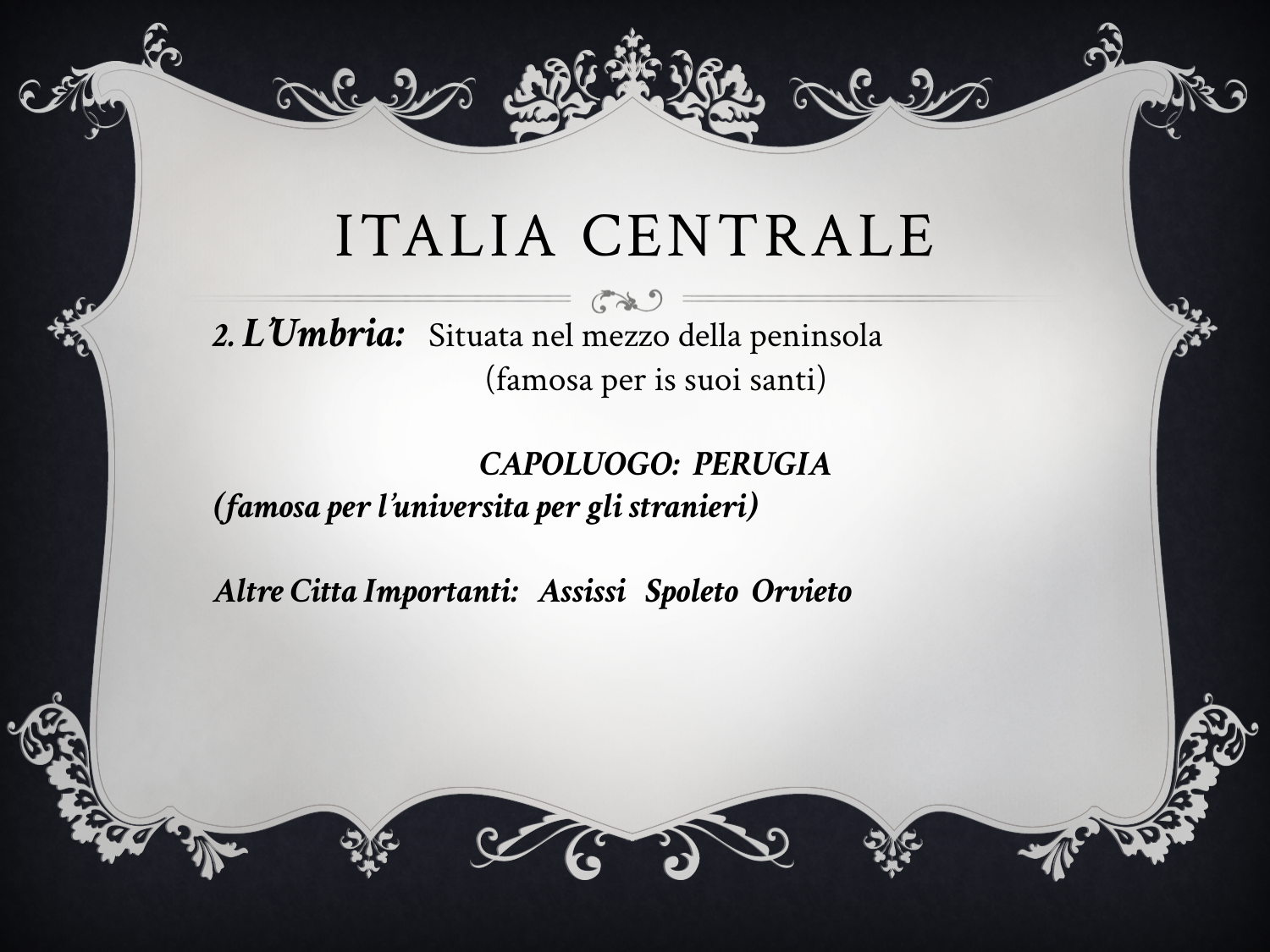

# Italia centrale
2. L’Umbria:   Situata nel mezzo della peninsola
(famosa per is suoi santi)

CAPOLUOGO:  PERUGIA
(famosa per l’universita per gli stranieri)

Altre Citta Importanti:   Assissi   Spoleto  Orvieto